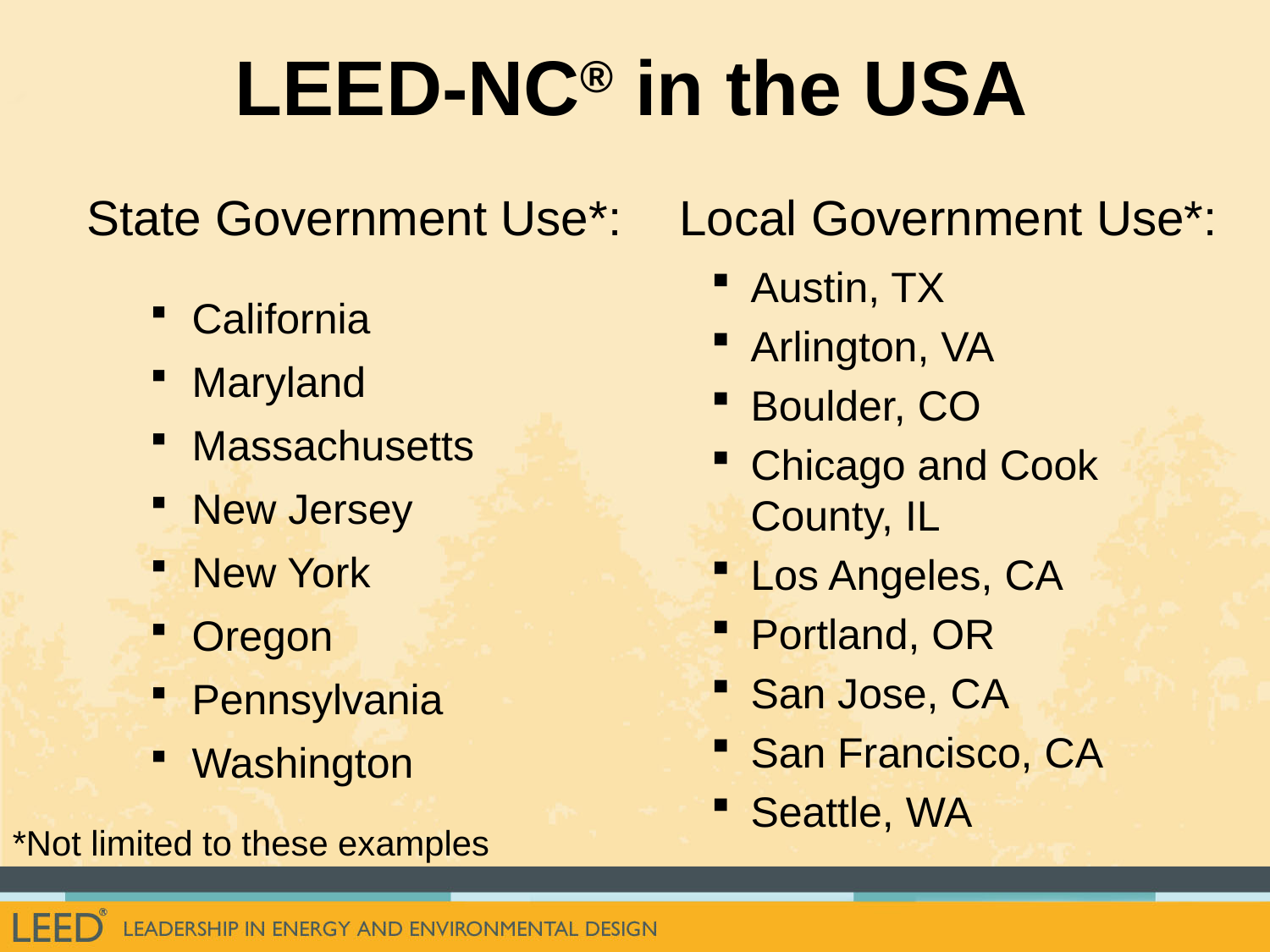

# LEED-NC® in the USA
State Government Use*:
Local Government Use*:
Austin, TX
Arlington, VA
Boulder, CO
Chicago and Cook County, IL
Los Angeles, CA
Portland, OR
San Jose, CA
San Francisco, CA
Seattle, WA
 California
 Maryland
 Massachusetts
 New Jersey
 New York
 Oregon
 Pennsylvania
 Washington
*Not limited to these examples